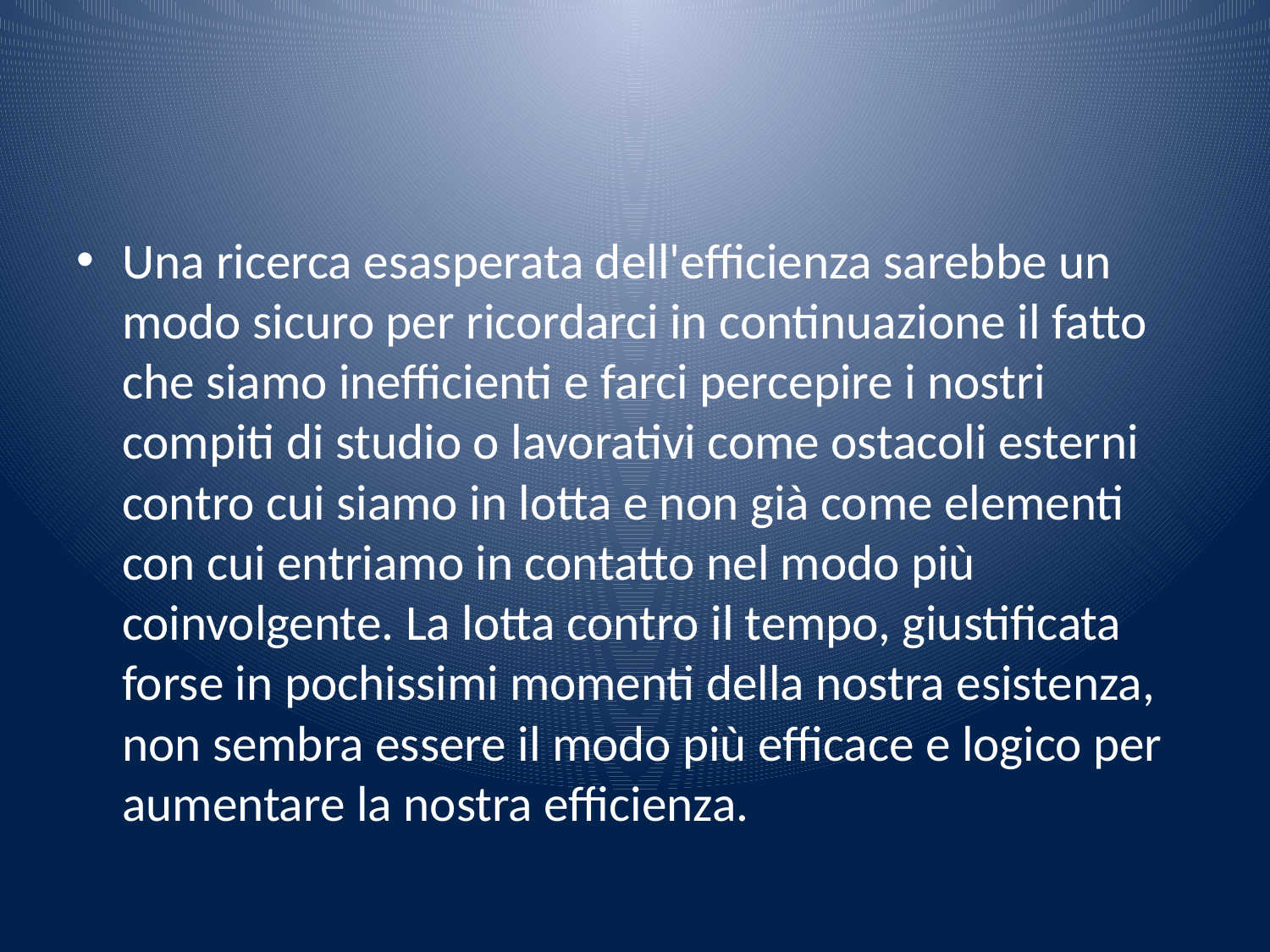

#
Una ricerca esasperata dell'efficienza sarebbe un modo sicuro per ricordarci in continuazione il fatto che siamo inefficienti e farci percepire i nostri compiti di studio o lavorativi come ostacoli esterni contro cui siamo in lotta e non già come elementi con cui entriamo in contatto nel modo più coinvolgente. La lotta contro il tempo, giustificata forse in pochissimi momenti della nostra esistenza, non sembra essere il modo più efficace e logico per aumentare la nostra efficienza.